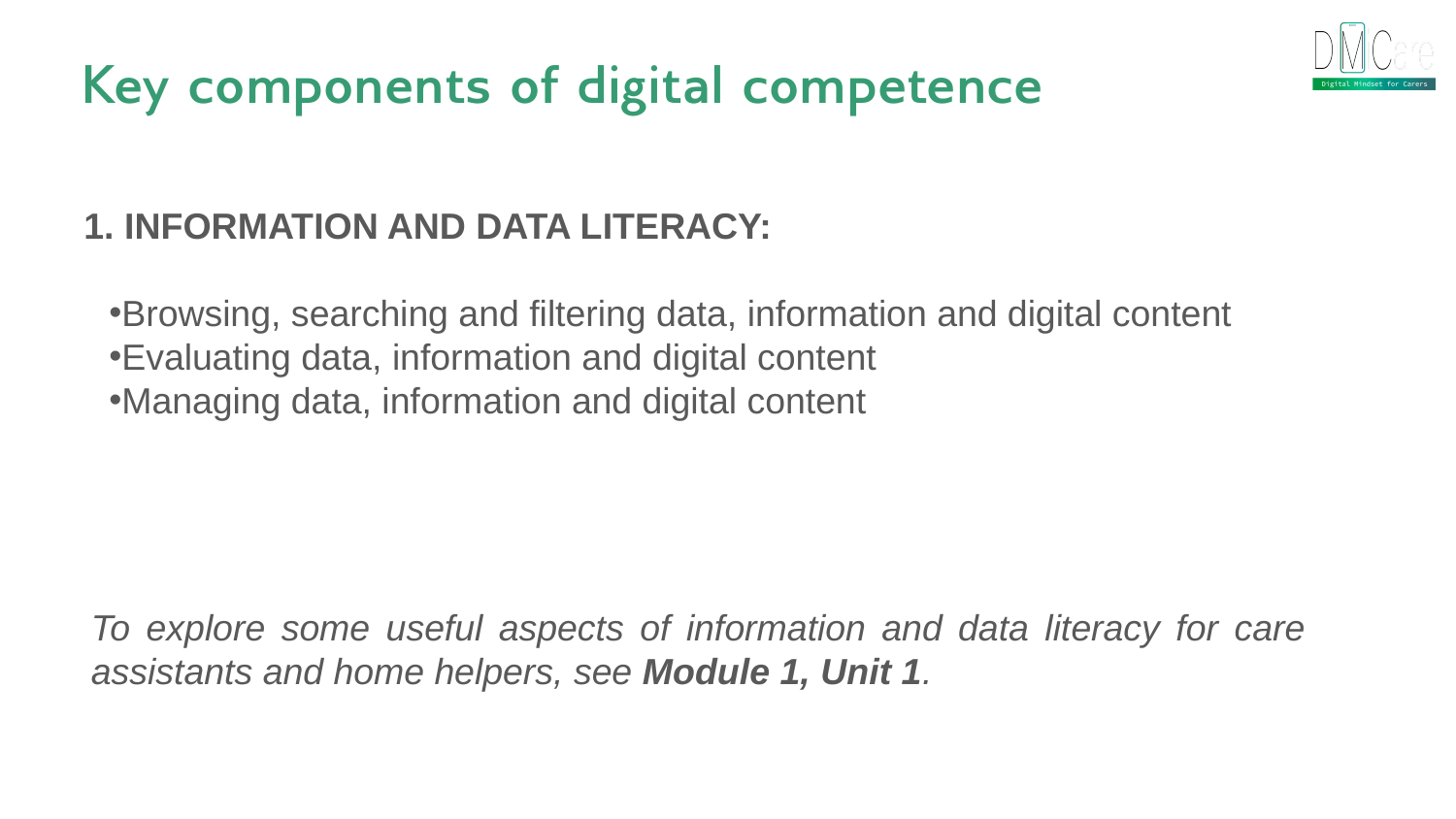

Key components of digital competence

1. INFORMATION AND DATA LITERACY:

Browsing, searching and filtering data, information and digital content
Evaluating data, information and digital content
Managing data, information and digital content
To explore some useful aspects of information and data literacy for care assistants and home helpers, see Module 1, Unit 1.